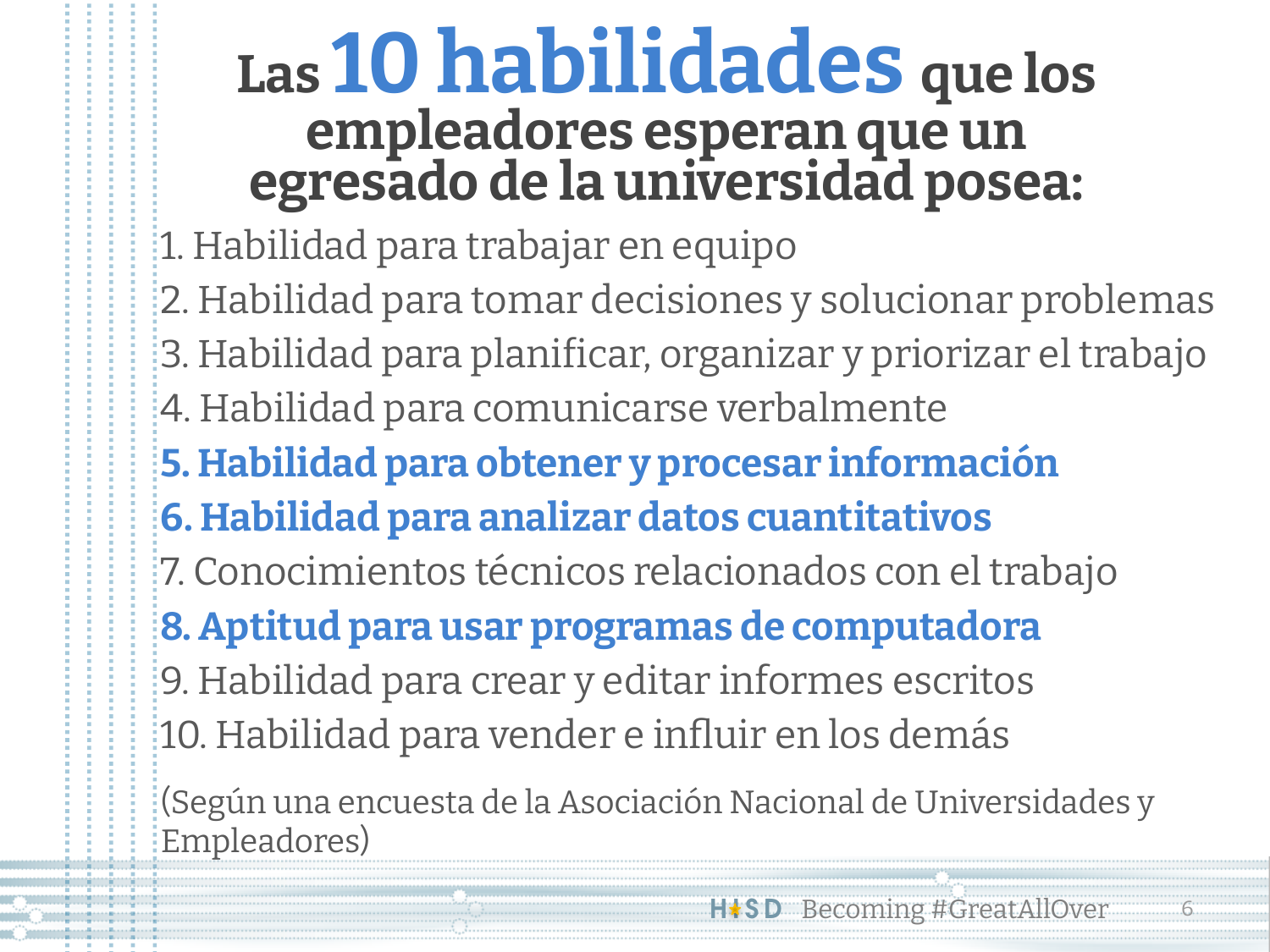

Las 10 habilidades que los empleadores esperan que un egresado de la universidad posea:

1. Habilidad para trabajar en equipo
2. Habilidad para tomar decisiones y solucionar problemas
3. Habilidad para planificar, organizar y priorizar el trabajo
4. Habilidad para comunicarse verbalmente
5. Habilidad para obtener y procesar información
6. Habilidad para analizar datos cuantitativos
7. Conocimientos técnicos relacionados con el trabajo
8. Aptitud para usar programas de computadora
9. Habilidad para crear y editar informes escritos
10. Habilidad para vender e influir en los demás

(Según una encuesta de la Asociación Nacional de Universidades y Empleadores)
6